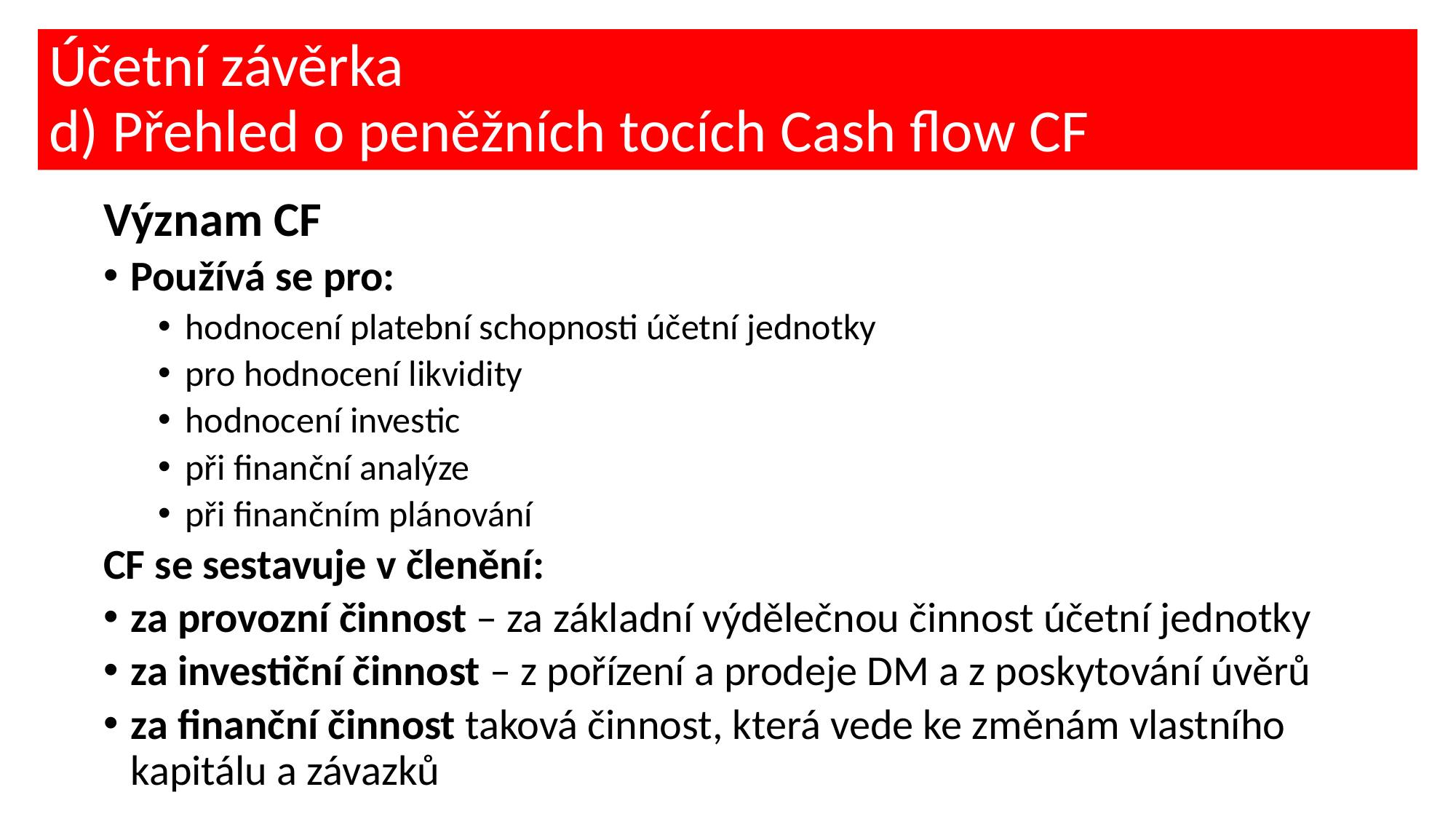

# Účetní závěrka d) Přehled o peněžních tocích Cash flow CF
Význam CF
Používá se pro:
hodnocení platební schopnosti účetní jednotky
pro hodnocení likvidity
hodnocení investic
při finanční analýze
při finančním plánování
CF se sestavuje v členění:
za provozní činnost – za základní výdělečnou činnost účetní jednotky
za investiční činnost – z pořízení a prodeje DM a z poskytování úvěrů
za finanční činnost taková činnost, která vede ke změnám vlastního kapitálu a závazků